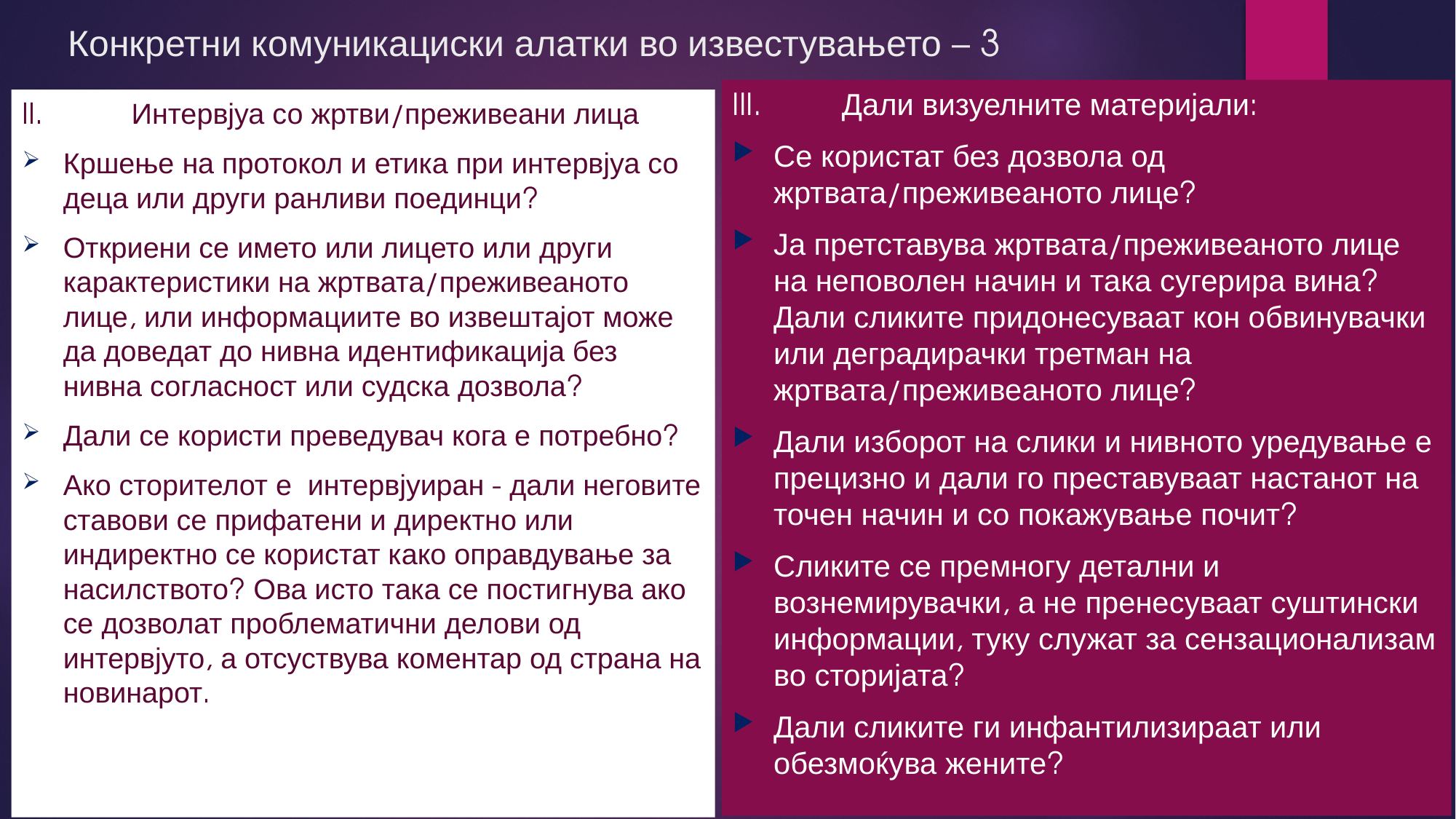

Конкретни комуникациски алатки во известувањето – 3
III.	Дали визуелните материјали:
Се користат без дозвола од жртвата/преживеаното лице?
Ја претставува жртвата/преживеаното лице на неповолен начин и така сугерира вина? Дали сликите придонесуваат кон обвинувачки или деградирачки третман на жртвата/преживеаното лице?
Дали изборот на слики и нивното уредување е прецизно и дали го преставуваат настанот на точен начин и со покажување почит?
Сликите се премногу детални и вознемирувачки, а не пренесуваат суштински информации, туку служат за сензационализам во сторијата?
Дали сликите ги инфантилизираат или обезмоќува жените?
II.	Интервјуа со жртви/преживеани лица
Кршење на протокол и етика при интервјуа со деца или други ранливи поединци?
Откриени се името или лицето или други карактеристики на жртвата/преживеаното лице, или информациите во извештајот може да доведат до нивна идентификација без нивна согласност или судска дозвола?
Дали се користи преведувач кога е потребно?
Ако сторителот е  интервјуиран - дали неговите ставови се прифатени и директно или индиректно се користат како оправдување за насилството? Ова исто така се постигнува ако се дозволат проблематични делови од интервјуто, а отсуствува коментар од страна на новинарот.